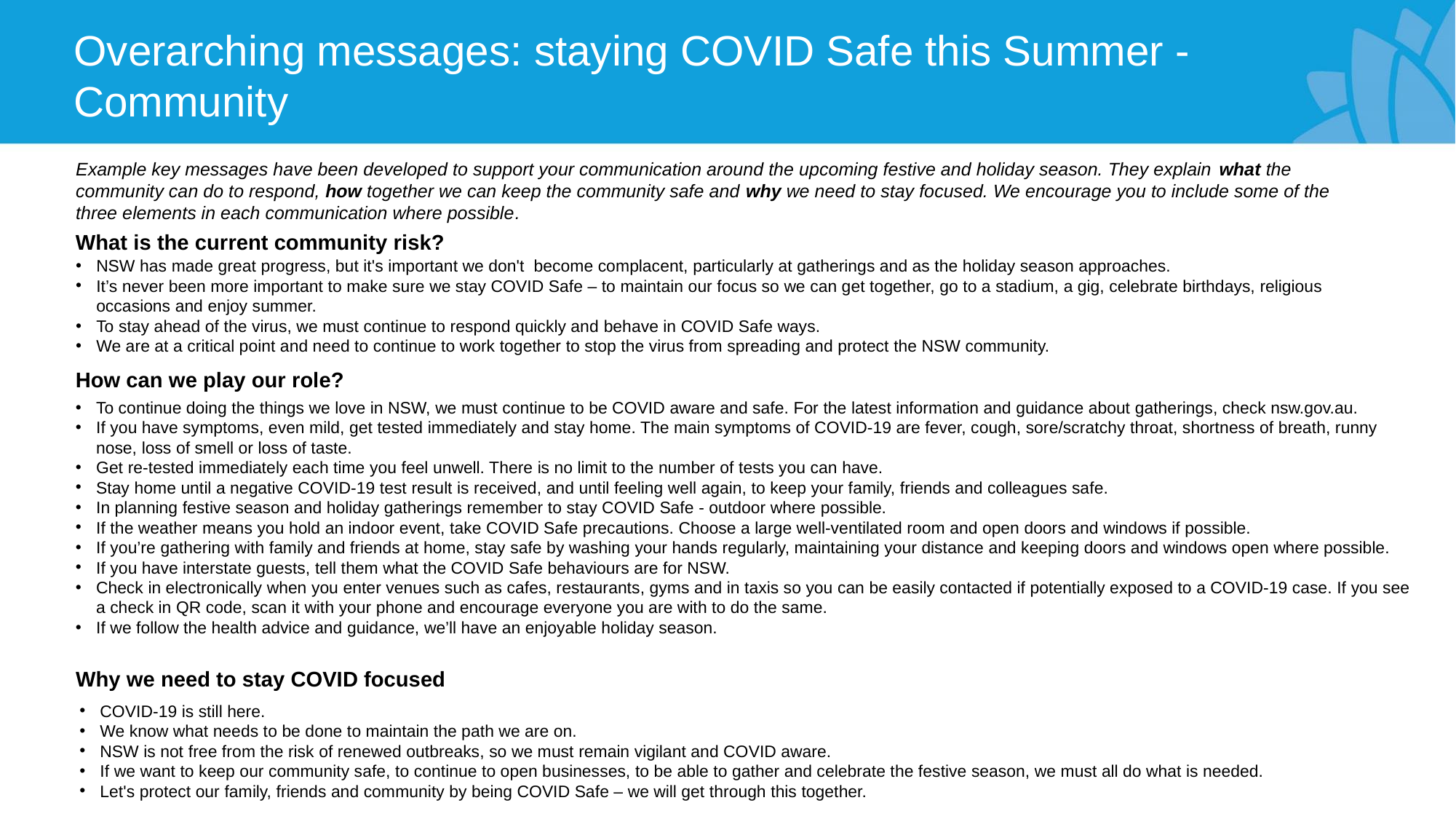

Overarching messages: staying COVID Safe this Summer - Community
Example key messages have been developed to support your communication around the upcoming festive and holiday season. They explain what the community can do to respond, how together we can keep the community safe and why we need to stay focused. We encourage you to include some of the three elements in each communication where possible​.
What is the current community risk?

NSW has made great progress, but it's important we don't  become complacent, particularly at gatherings and as the holiday season approaches.
It’s never been more important to make sure we stay COVID Safe – to maintain our focus so we can get together, go to a stadium, a gig, celebrate birthdays, religious occasions and enjoy summer.
To stay ahead of the virus, we must continue to respond quickly and behave in COVID Safe ways.
We are at a critical point and need to continue to work together to stop the virus from spreading and protect the NSW community.
How can we play our role?

To continue doing the things we love in NSW, we must continue to be COVID aware and safe. For the latest information and guidance about gatherings, check nsw.gov.au.
If you have symptoms, even mild, get tested immediately and stay home. The main symptoms of COVID-19 are fever, cough, sore/scratchy throat, shortness of breath, runny nose, loss of smell or loss of taste.
Get re-tested immediately each time you feel unwell. There is no limit to the number of tests you can have.
Stay home until a negative COVID-19 test result is received, and until feeling well again, to keep your family, friends and colleagues safe.
In planning festive season and holiday gatherings remember to stay COVID Safe - outdoor where possible.
If the weather means you hold an indoor event, take COVID Safe precautions. Choose a large well-ventilated room and open doors and windows if possible.
If you’re gathering with family and friends at home, stay safe by washing your hands regularly, maintaining your distance and keeping doors and windows open where possible.
If you have interstate guests, tell them what the COVID Safe behaviours are for NSW.
Check in electronically when you enter venues such as cafes, restaurants, gyms and in taxis so you can be easily contacted if potentially exposed to a COVID-19 case. If you see a check in QR code, scan it with your phone and encourage everyone you are with to do the same.
If we follow the health advice and guidance, we’ll have an enjoyable holiday season.

Why we need to stay COVID focused
COVID-19 is still here.
We know what needs to be done to maintain the path we are on.
NSW is not free from the risk of renewed outbreaks, so we must remain vigilant and COVID aware.
If we want to keep our community safe, to continue to open businesses, to be able to gather and celebrate the festive season, we must all do what is needed.
Let's protect our family, friends and community by being COVID Safe – we will get through this together.